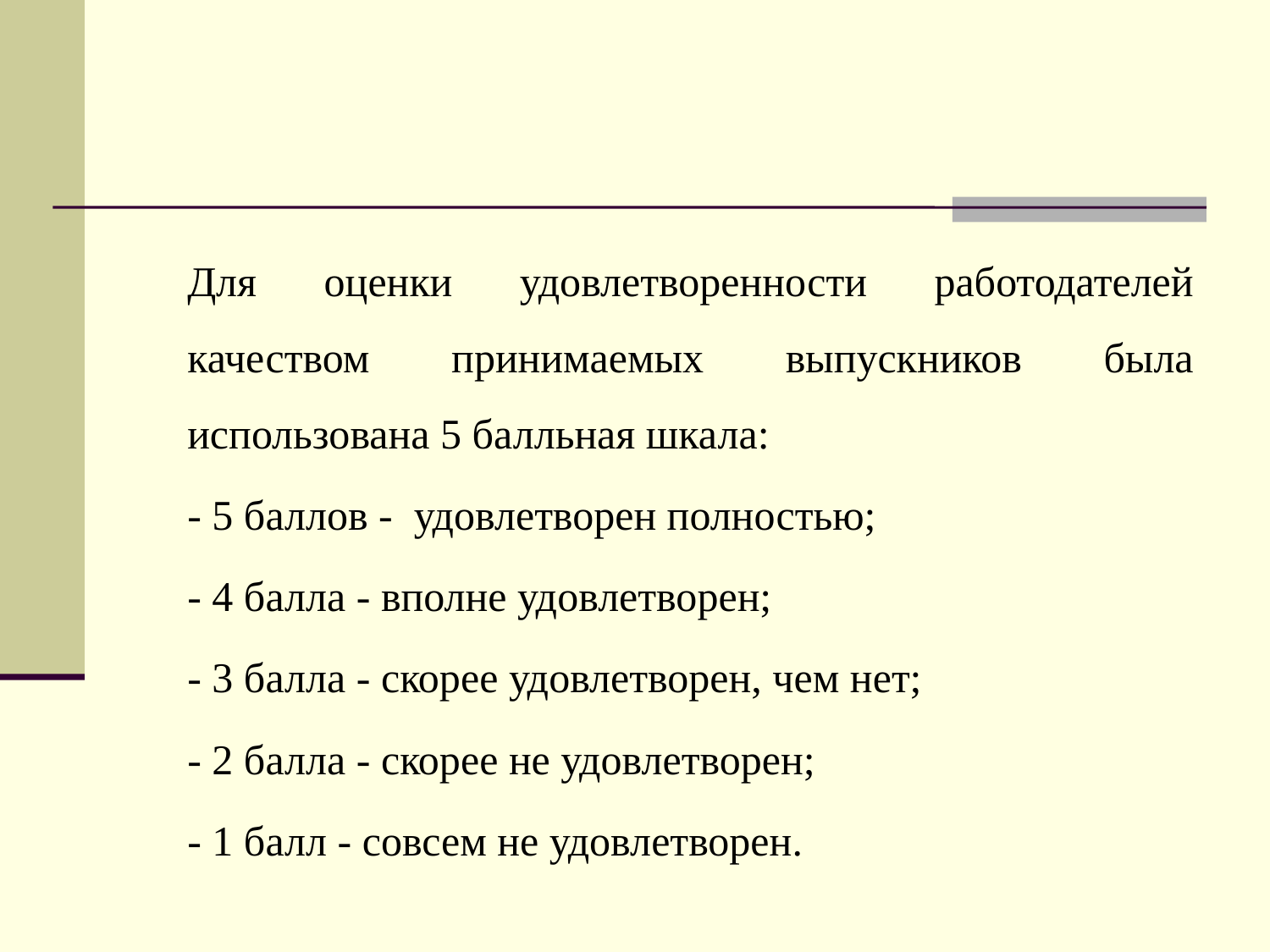

#
Для оценки удовлетворенности работодателей качеством принимаемых выпускников была использована 5 балльная шкала:
- 5 баллов -  удовлетворен полностью;
- 4 балла - вполне удовлетворен;
- 3 балла - скорее удовлетворен, чем нет;
- 2 балла - скорее не удовлетворен;
- 1 балл - совсем не удовлетворен.